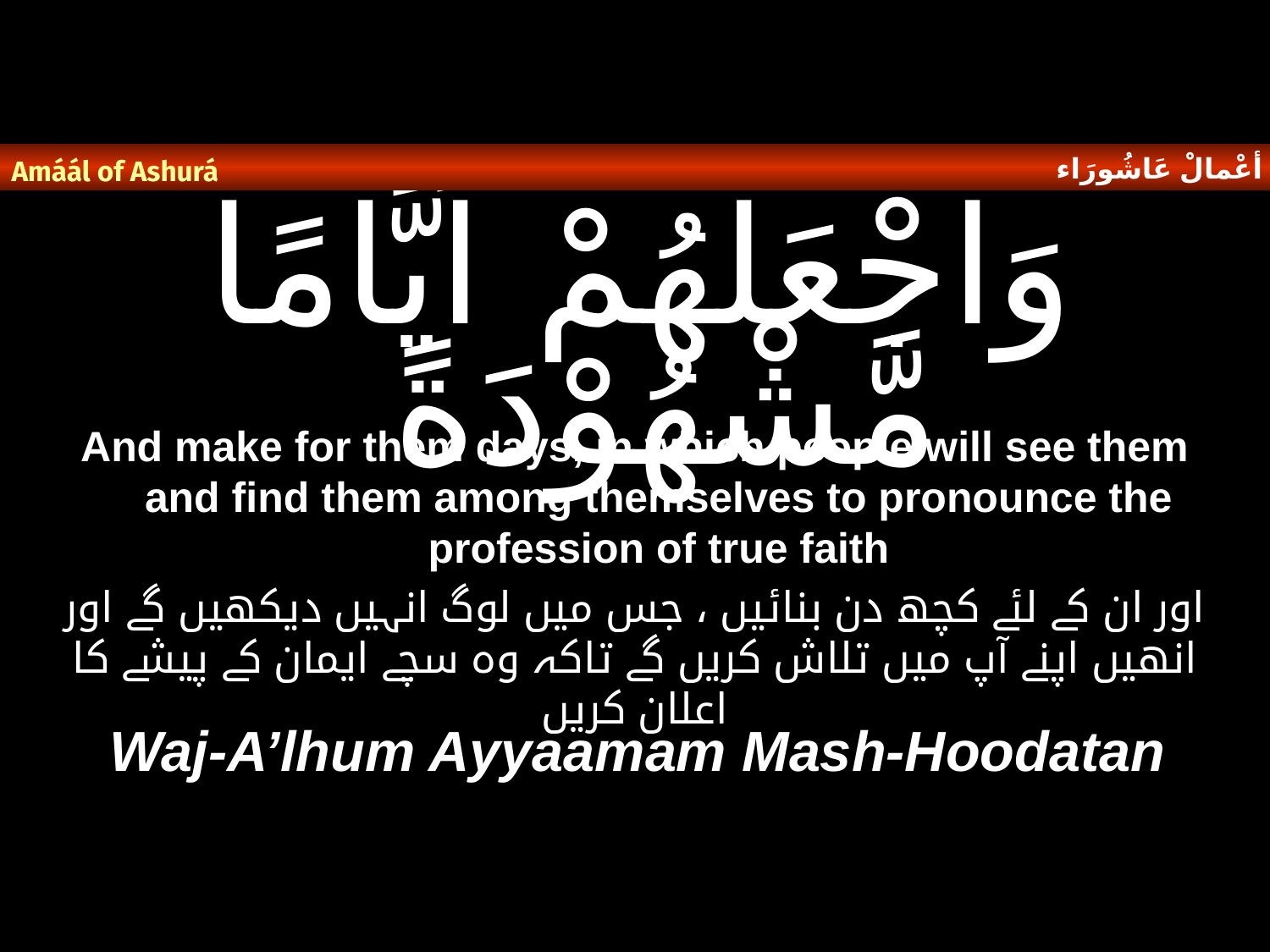

أعْمالْ عَاشُورَاء
Amáál of Ashurá
# وَاجْعَلْهُمْ اَيَّامًا مَّشْهُوْدَةً
And make for them days, in which people will see them and find them among themselves to pronounce the profession of true faith
اور ان کے لئے کچھ دن بنائیں ، جس میں لوگ انہیں دیکھیں گے اور انھیں اپنے آپ میں تلاش کریں گے تاکہ وہ سچے ایمان کے پیشے کا اعلان کریں

Waj-A’lhum Ayyaamam Mash-Hoodatan